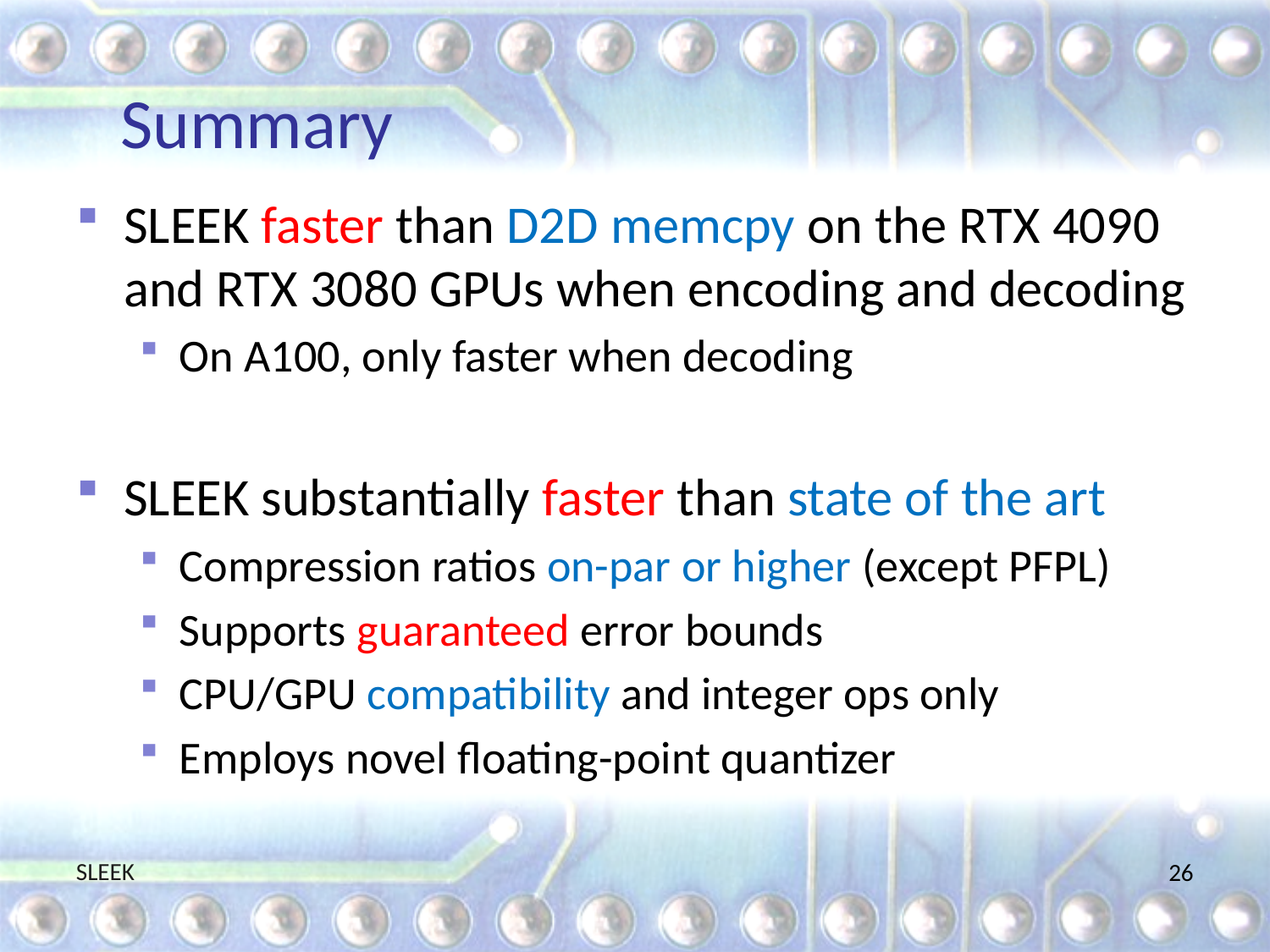

# Summary
SLEEK faster than D2D memcpy on the RTX 4090 and RTX 3080 GPUs when encoding and decoding
On A100, only faster when decoding

SLEEK substantially faster than state of the art
Compression ratios on-par or higher (except PFPL)
Supports guaranteed error bounds
CPU/GPU compatibility and integer ops only
Employs novel floating-point quantizer
SLEEK
26